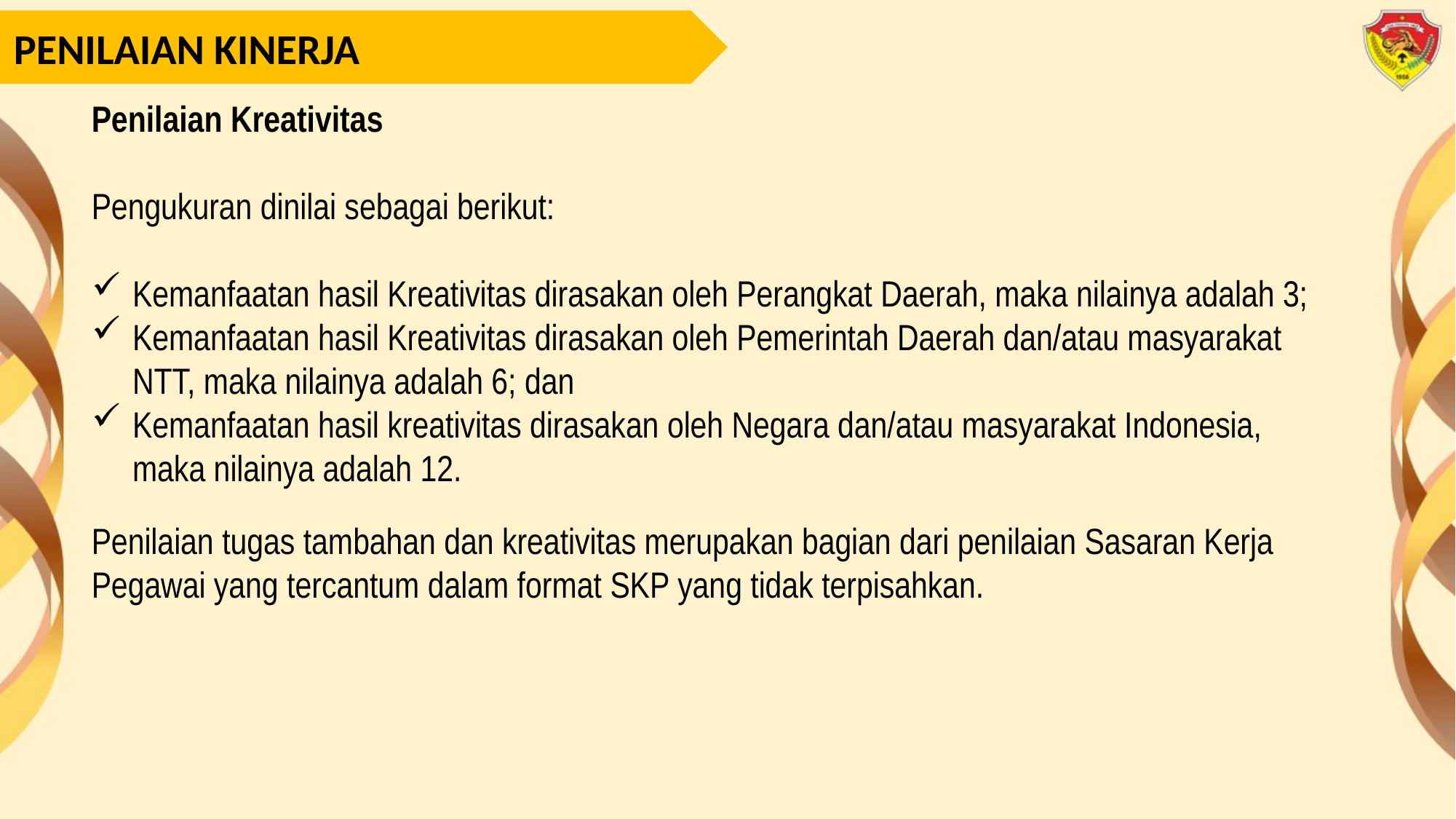

PENILAIAN KINERJA
Penilaian Kreativitas

Pengukuran dinilai sebagai berikut:

Kemanfaatan hasil Kreativitas dirasakan oleh Perangkat Daerah, maka nilainya adalah 3;
Kemanfaatan hasil Kreativitas dirasakan oleh Pemerintah Daerah dan/atau masyarakat NTT, maka nilainya adalah 6; dan
Kemanfaatan hasil kreativitas dirasakan oleh Negara dan/atau masyarakat Indonesia, maka nilainya adalah 12.

Penilaian tugas tambahan dan kreativitas merupakan bagian dari penilaian Sasaran Kerja Pegawai yang tercantum dalam format SKP yang tidak terpisahkan.